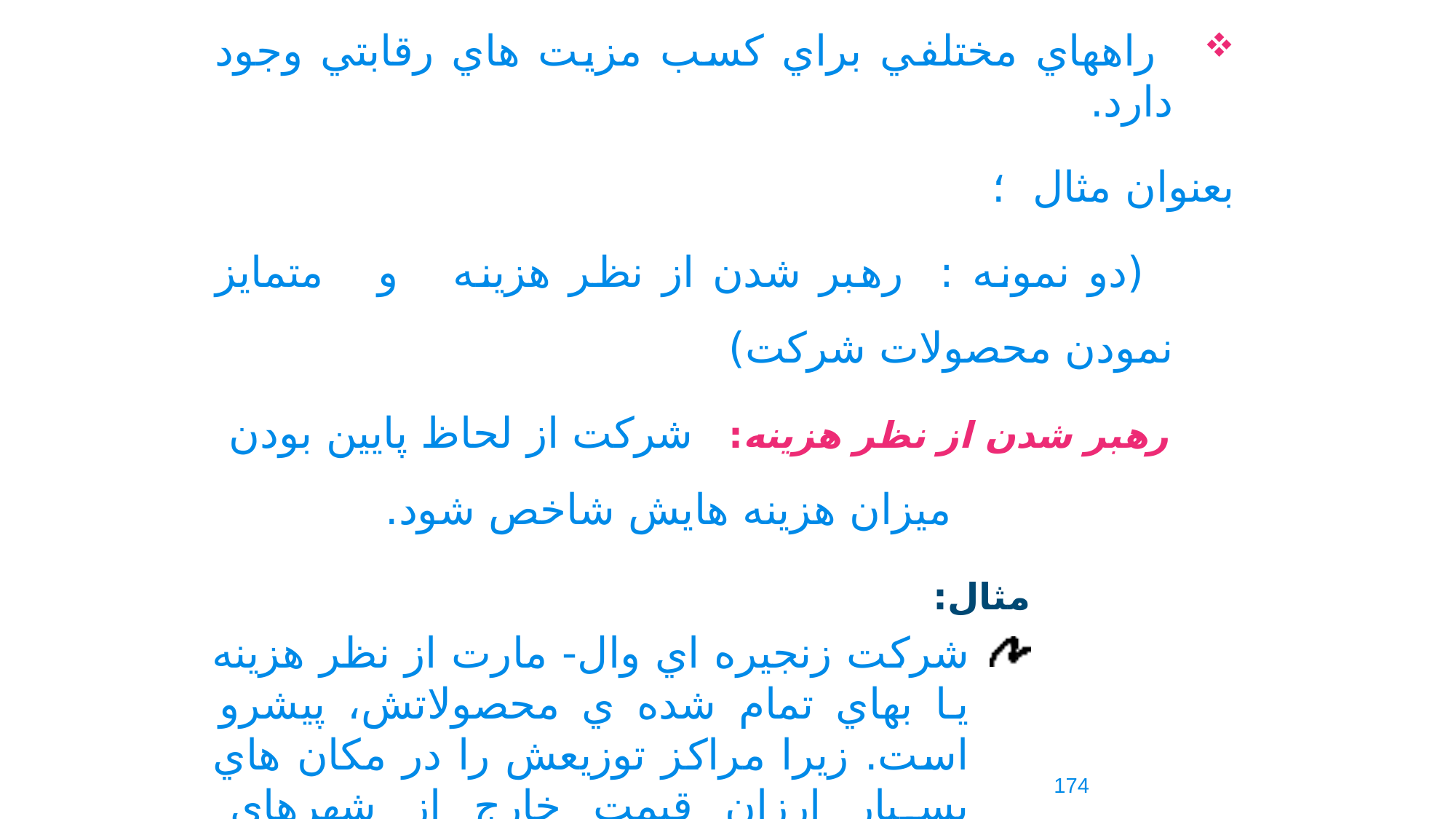

راههاي مختلفي براي کسب مزيت هاي رقابتي وجود دارد.
	بعنوان مثال  ؛
     (دو نمونه :  رهبر شدن از نظر هزينه   و   متمايز نمودن محصولات شرکت)
رهبر شدن از نظر هزينه:   شرکت از لحاظ پايين بودن ميزان هزينه هايش شاخص شود.

مثال:
شرکت زنجيره اي وال- مارت از نظر هزينه يا بهاي تمام شده ي محصولاتش، پيشرو است. زيرا مراکز توزيعش را در مکان هاي بسيار ارزان قيمت خارج از شهرهاي متوسط و شهرک ها با کمترين هزينه ي ممکن داير کرده است.
174